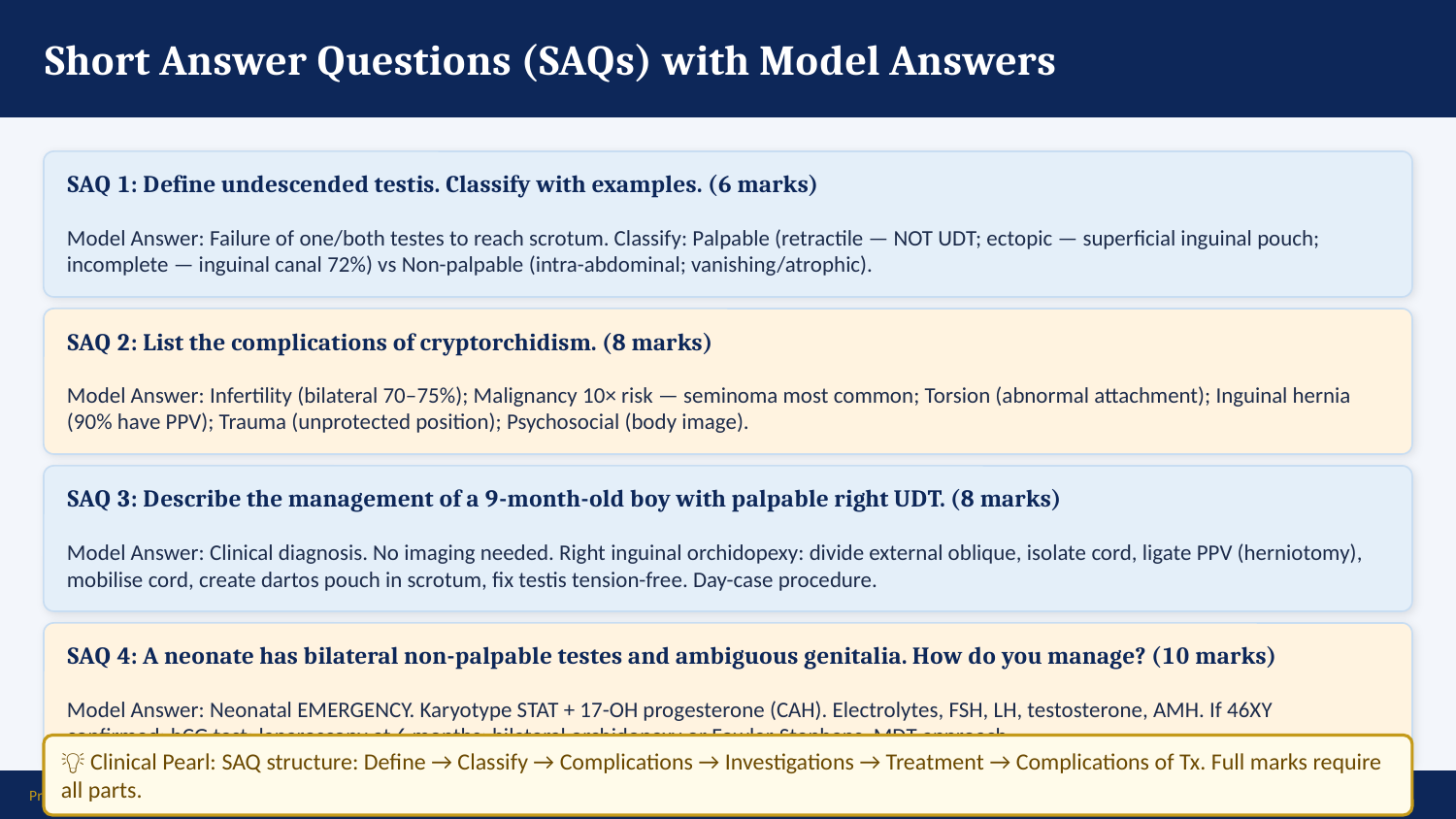

Short Answer Questions (SAQs) with Model Answers

SAQ 1: Define undescended testis. Classify with examples. (6 marks)
Model Answer: Failure of one/both testes to reach scrotum. Classify: Palpable (retractile — NOT UDT; ectopic — superficial inguinal pouch; incomplete — inguinal canal 72%) vs Non-palpable (intra-abdominal; vanishing/atrophic).

SAQ 2: List the complications of cryptorchidism. (8 marks)
Model Answer: Infertility (bilateral 70–75%); Malignancy 10× risk — seminoma most common; Torsion (abnormal attachment); Inguinal hernia (90% have PPV); Trauma (unprotected position); Psychosocial (body image).

SAQ 3: Describe the management of a 9-month-old boy with palpable right UDT. (8 marks)
Model Answer: Clinical diagnosis. No imaging needed. Right inguinal orchidopexy: divide external oblique, isolate cord, ligate PPV (herniotomy), mobilise cord, create dartos pouch in scrotum, fix testis tension-free. Day-case procedure.

SAQ 4: A neonate has bilateral non-palpable testes and ambiguous genitalia. How do you manage? (10 marks)
Model Answer: Neonatal EMERGENCY. Karyotype STAT + 17-OH progesterone (CAH). Electrolytes, FSH, LH, testosterone, AMH. If 46XY confirmed: hCG test; laparoscopy at 6 months; bilateral orchidopexy or Fowler-Stephens. MDT approach.

💡 Clinical Pearl: SAQ structure: Define → Classify → Complications → Investigations → Treatment → Complications of Tx. Full marks require all parts.

Prof. Dr. Zahid Mahmood  |  LMDC  |  Hameed Latif Hospital  |  Ghurki Trust Teaching Hospital  |  03004130159